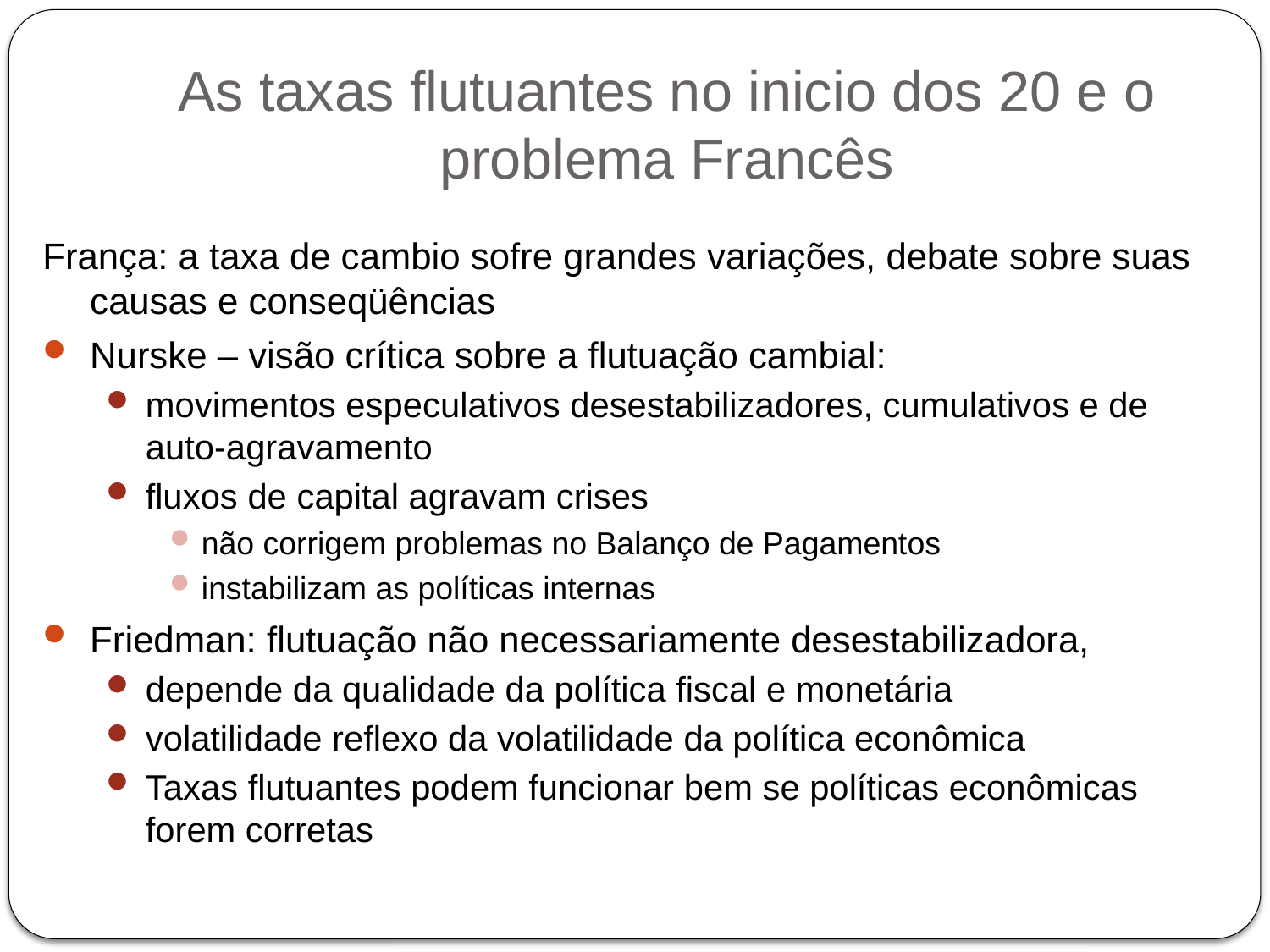

As taxas flutuantes no inicio dos 20 e o problema Francês
França: a taxa de cambio sofre grandes variações, debate sobre suas causas e conseqüências
Nurske – visão crítica sobre a flutuação cambial:
movimentos especulativos desestabilizadores, cumulativos e de auto-agravamento
fluxos de capital agravam crises
não corrigem problemas no Balanço de Pagamentos
instabilizam as políticas internas
Friedman: flutuação não necessariamente desestabilizadora,
depende da qualidade da política fiscal e monetária
volatilidade reflexo da volatilidade da política econômica
Taxas flutuantes podem funcionar bem se políticas econômicas forem corretas